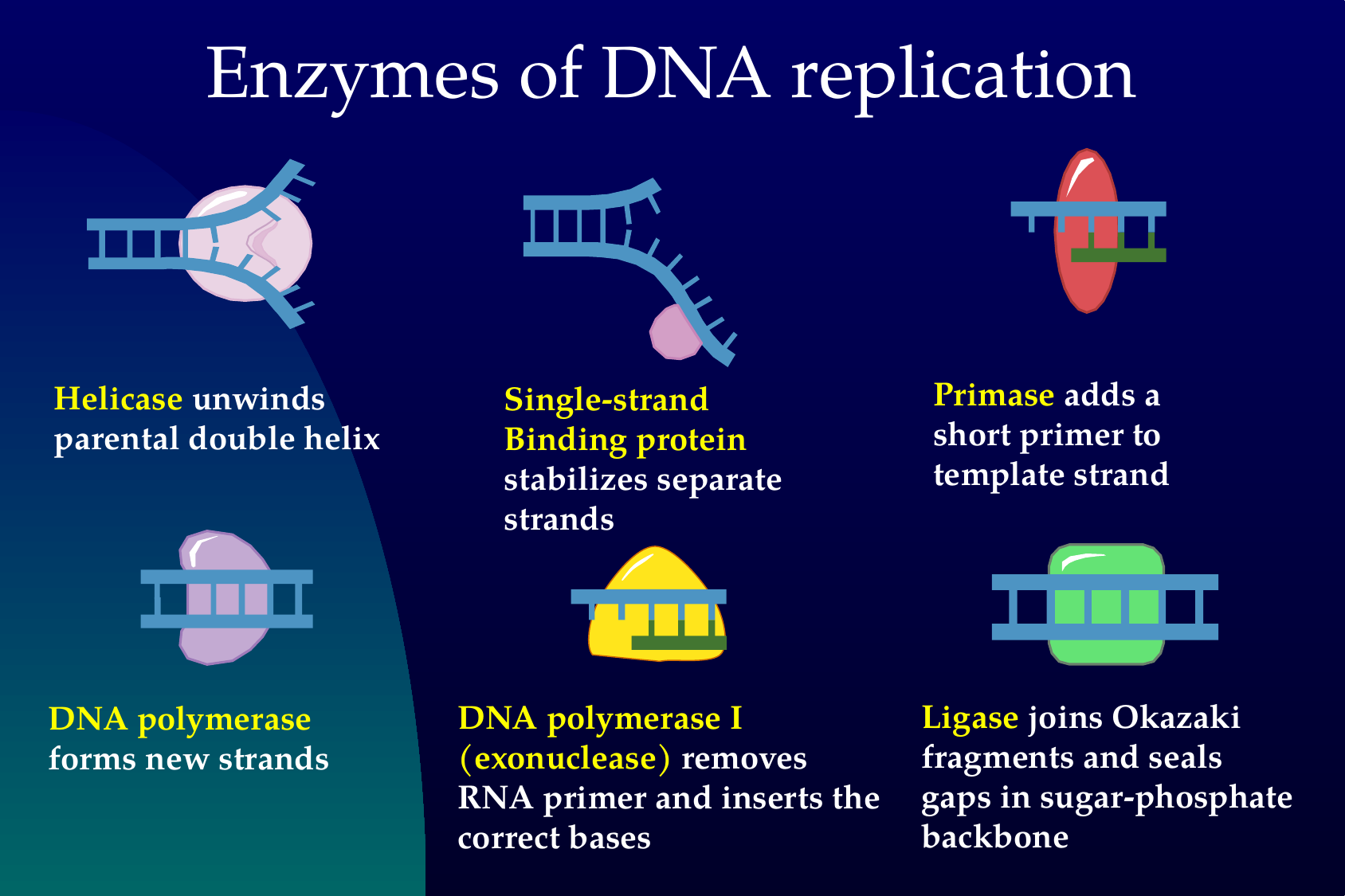

# Enzymes of DNA replication

Primase adds a
short primer to template strand

Helicase unwinds
parental double helix

Single-strand Binding protein
stabilizes separate
strands

DNA polymerase
forms new strands

Ligase joins Okazaki
fragments and seals
gaps in sugar-phosphate backbone

DNA polymerase I (exonuclease) removes RNA primer and inserts the correct bases